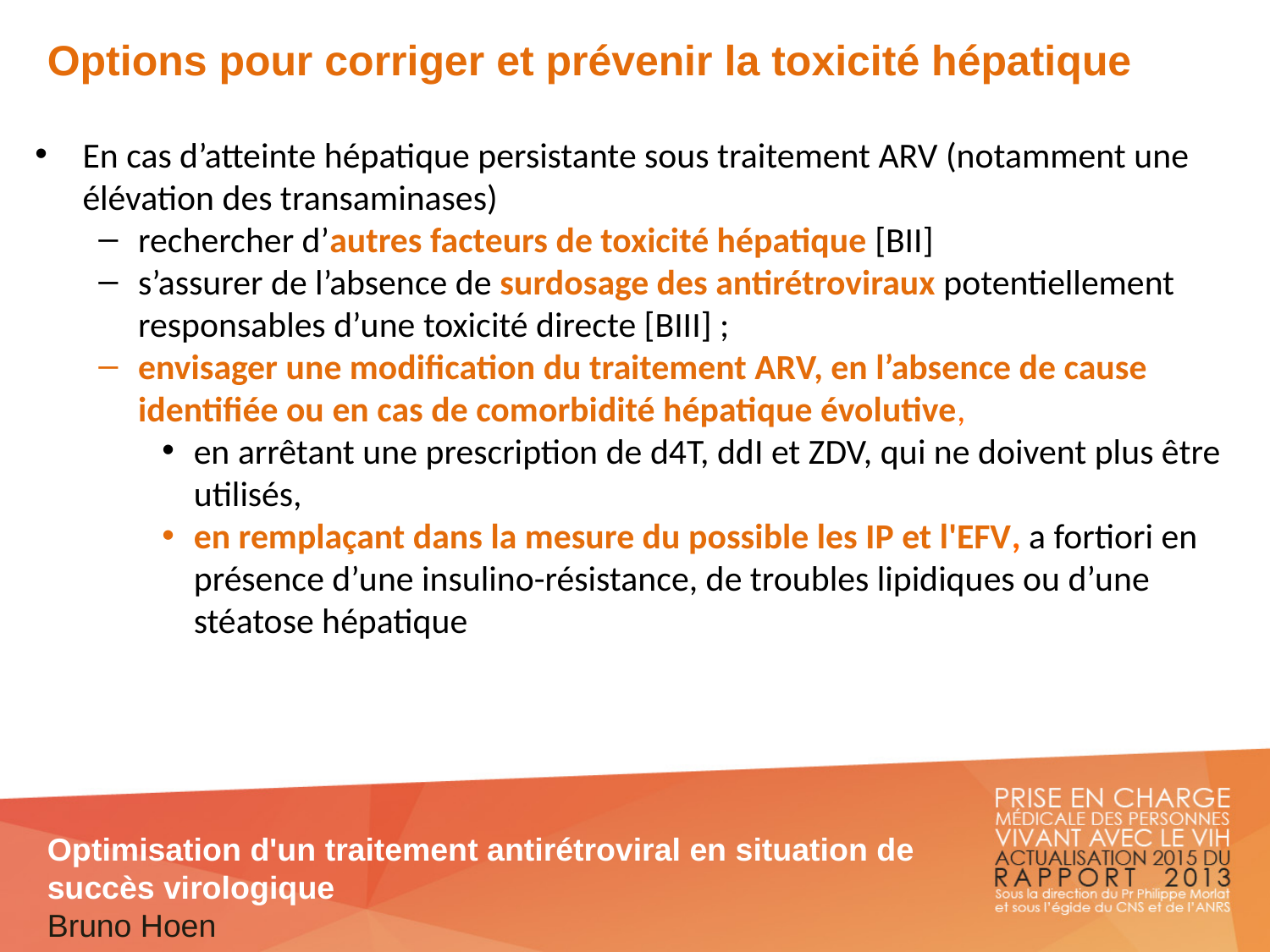

Options pour corriger et prévenir la toxicité hépatique
En cas d’atteinte hépatique persistante sous traitement ARV (notamment une élévation des transaminases)
rechercher d’autres facteurs de toxicité hépatique [BII]
s’assurer de l’absence de surdosage des antirétroviraux potentiellement responsables d’une toxicité directe [BIII] ;
envisager une modification du traitement ARV, en l’absence de cause identifiée ou en cas de comorbidité hépatique évolutive,
en arrêtant une prescription de d4T, ddI et ZDV, qui ne doivent plus être utilisés,
en remplaçant dans la mesure du possible les IP et l'EFV, a fortiori en présence d’une insulino-résistance, de troubles lipidiques ou d’une stéatose hépatique

Optimisation d'un traitement antirétroviral en situation de succès virologique
Bruno Hoen